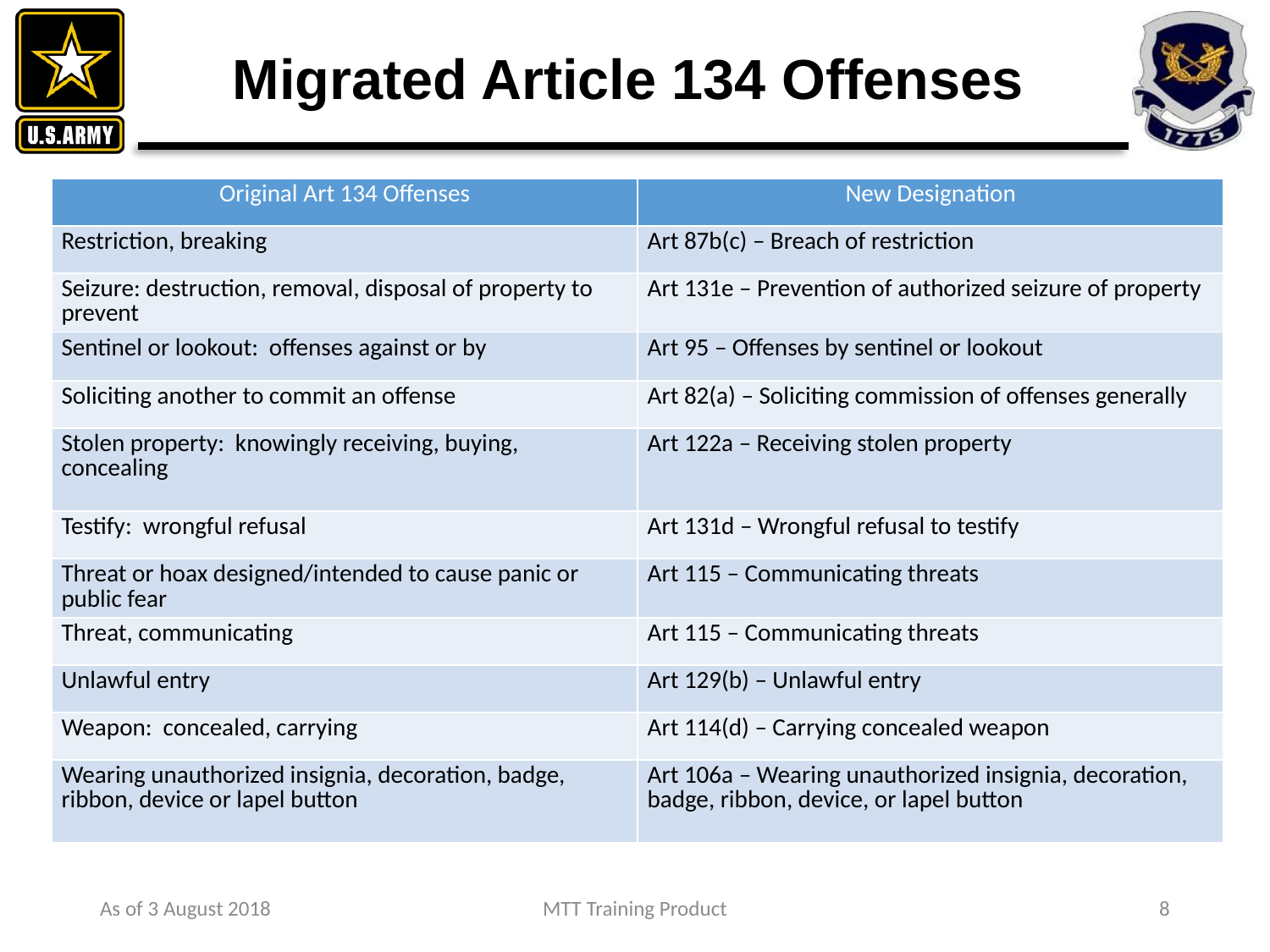

# Migrated Article 134 Offenses
| Original Art 134 Offenses | New Designation |
| --- | --- |
| Restriction, breaking | Art 87b(c) – Breach of restriction |
| Seizure: destruction, removal, disposal of property to prevent | Art 131e – Prevention of authorized seizure of property |
| Sentinel or lookout: offenses against or by | Art 95 – Offenses by sentinel or lookout |
| Soliciting another to commit an offense | Art 82(a) – Soliciting commission of offenses generally |
| Stolen property: knowingly receiving, buying, concealing | Art 122a – Receiving stolen property |
| Testify: wrongful refusal | Art 131d – Wrongful refusal to testify |
| Threat or hoax designed/intended to cause panic or public fear | Art 115 – Communicating threats |
| Threat, communicating | Art 115 – Communicating threats |
| Unlawful entry | Art 129(b) – Unlawful entry |
| Weapon: concealed, carrying | Art 114(d) – Carrying concealed weapon |
| Wearing unauthorized insignia, decoration, badge, ribbon, device or lapel button | Art 106a – Wearing unauthorized insignia, decoration, badge, ribbon, device, or lapel button |
As of 3 August 2018
MTT Training Product
8